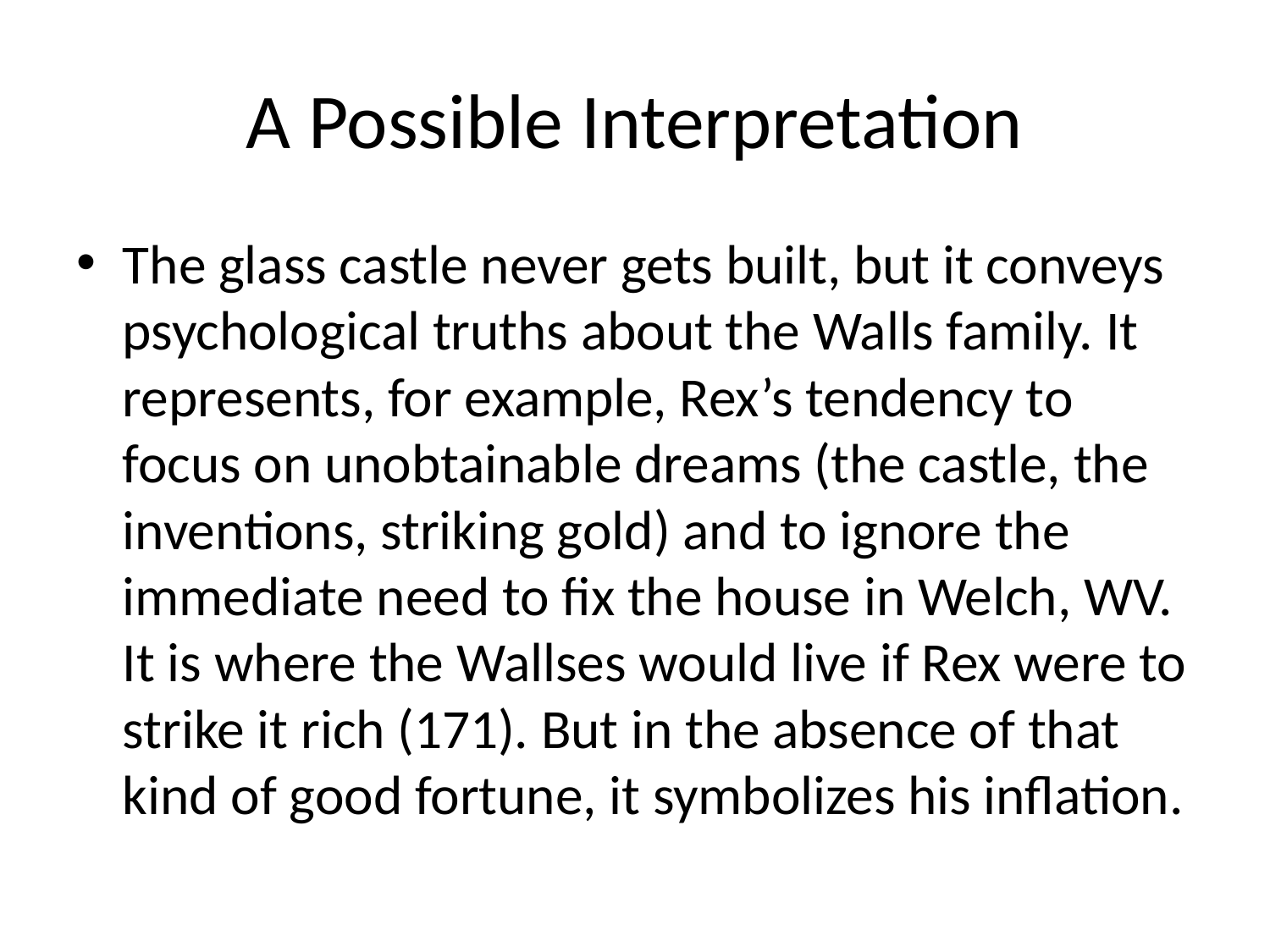

# A Possible Interpretation
The glass castle never gets built, but it conveys psychological truths about the Walls family. It represents, for example, Rex’s tendency to focus on unobtainable dreams (the castle, the inventions, striking gold) and to ignore the immediate need to fix the house in Welch, WV. It is where the Wallses would live if Rex were to strike it rich (171). But in the absence of that kind of good fortune, it symbolizes his inflation.